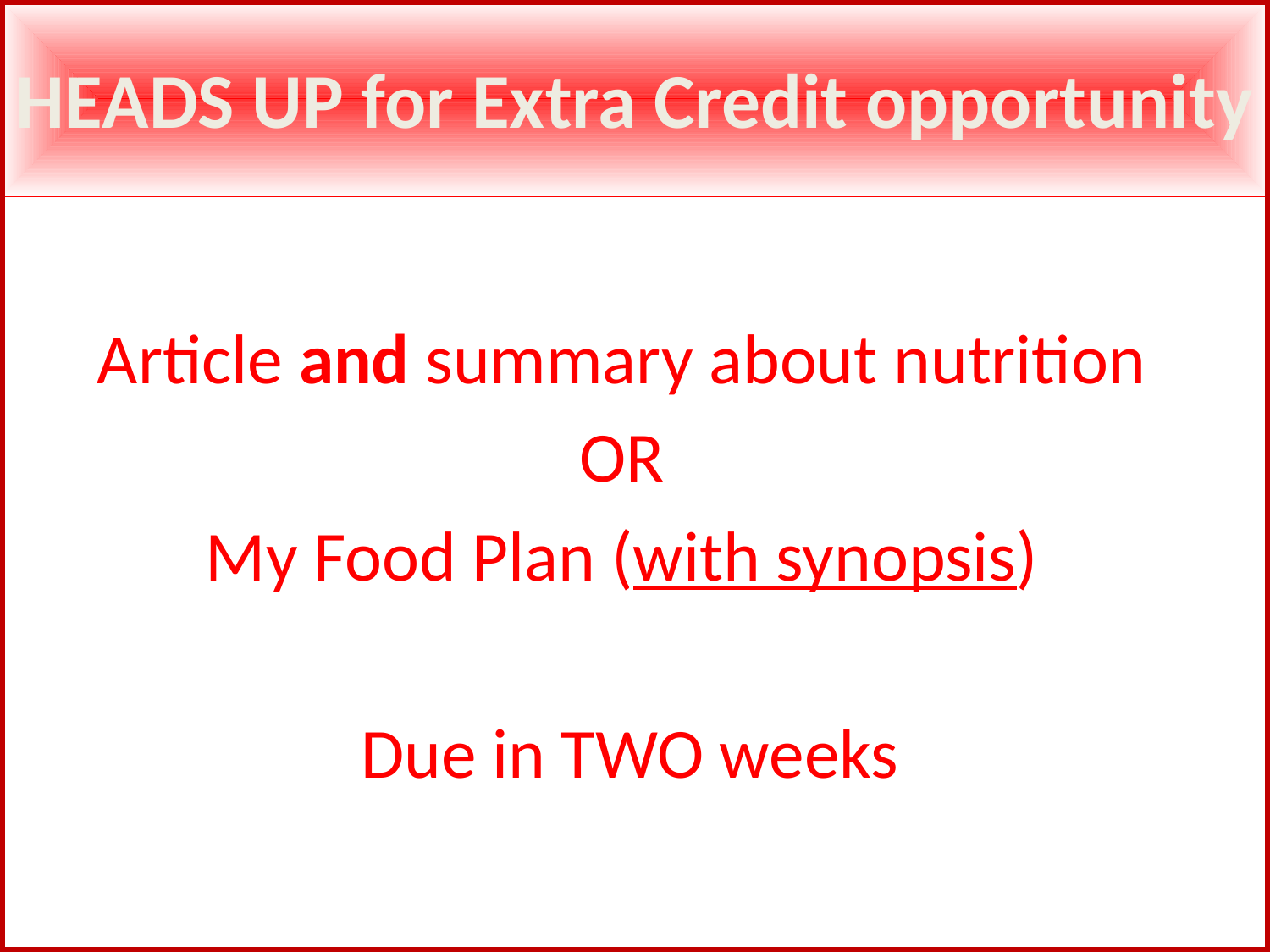

HEADS UP for Extra Credit opportunity

Article and summary about nutrition
OR
My Food Plan (with synopsis)

Due in TWO weeks